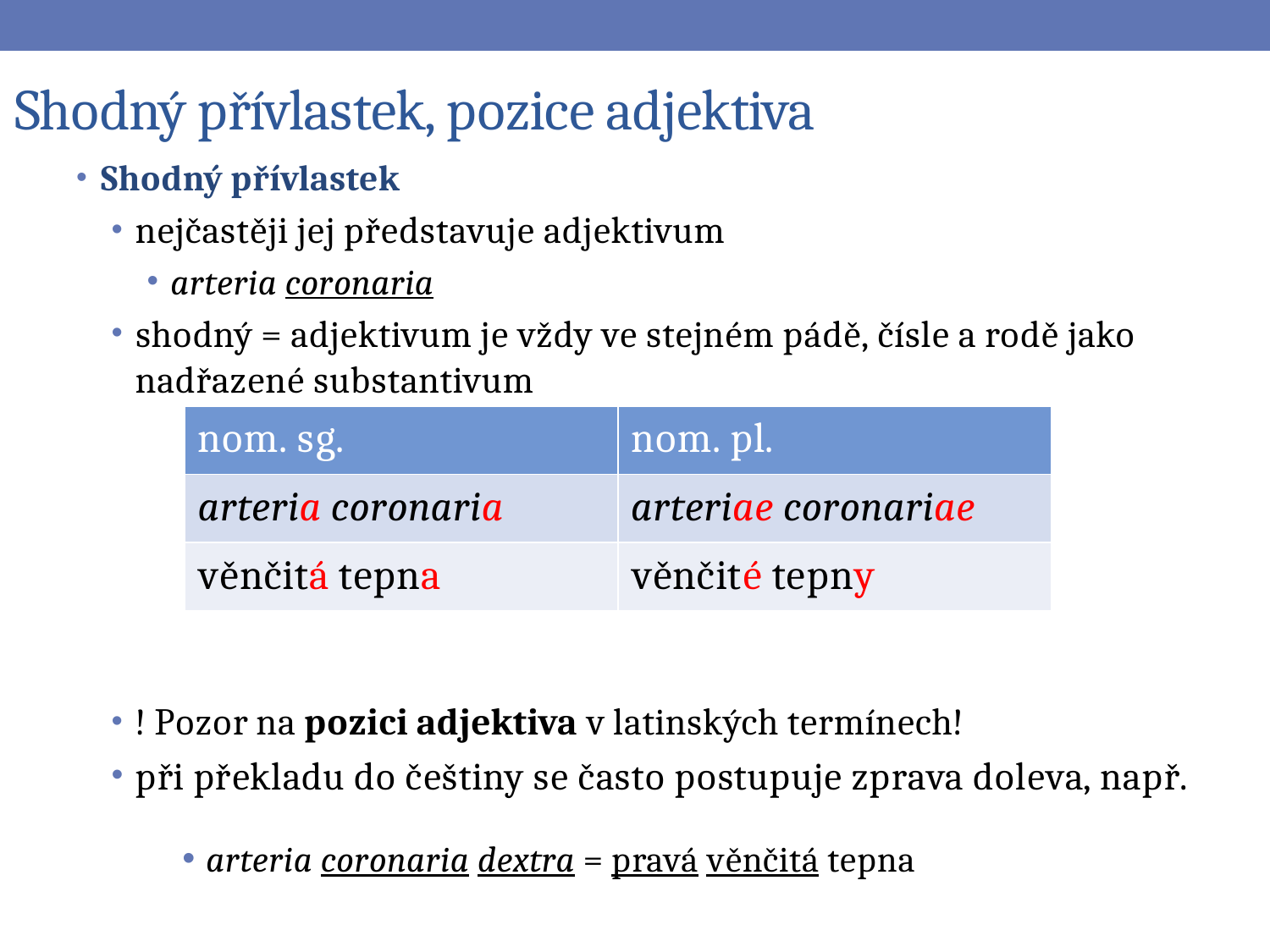

# Shodný přívlastek, pozice adjektiva
Shodný přívlastek
nejčastěji jej představuje adjektivum
arteria coronaria
shodný = adjektivum je vždy ve stejném pádě, čísle a rodě jako nadřazené substantivum

! Pozor na pozici adjektiva v latinských termínech!
při překladu do češtiny se často postupuje zprava doleva, např.
arteria coronaria dextra = pravá věnčitá tepna

| nom. sg. | nom. pl. |
| --- | --- |
| arteria coronaria | arteriae coronariae |
| věnčitá tepna | věnčité tepny |